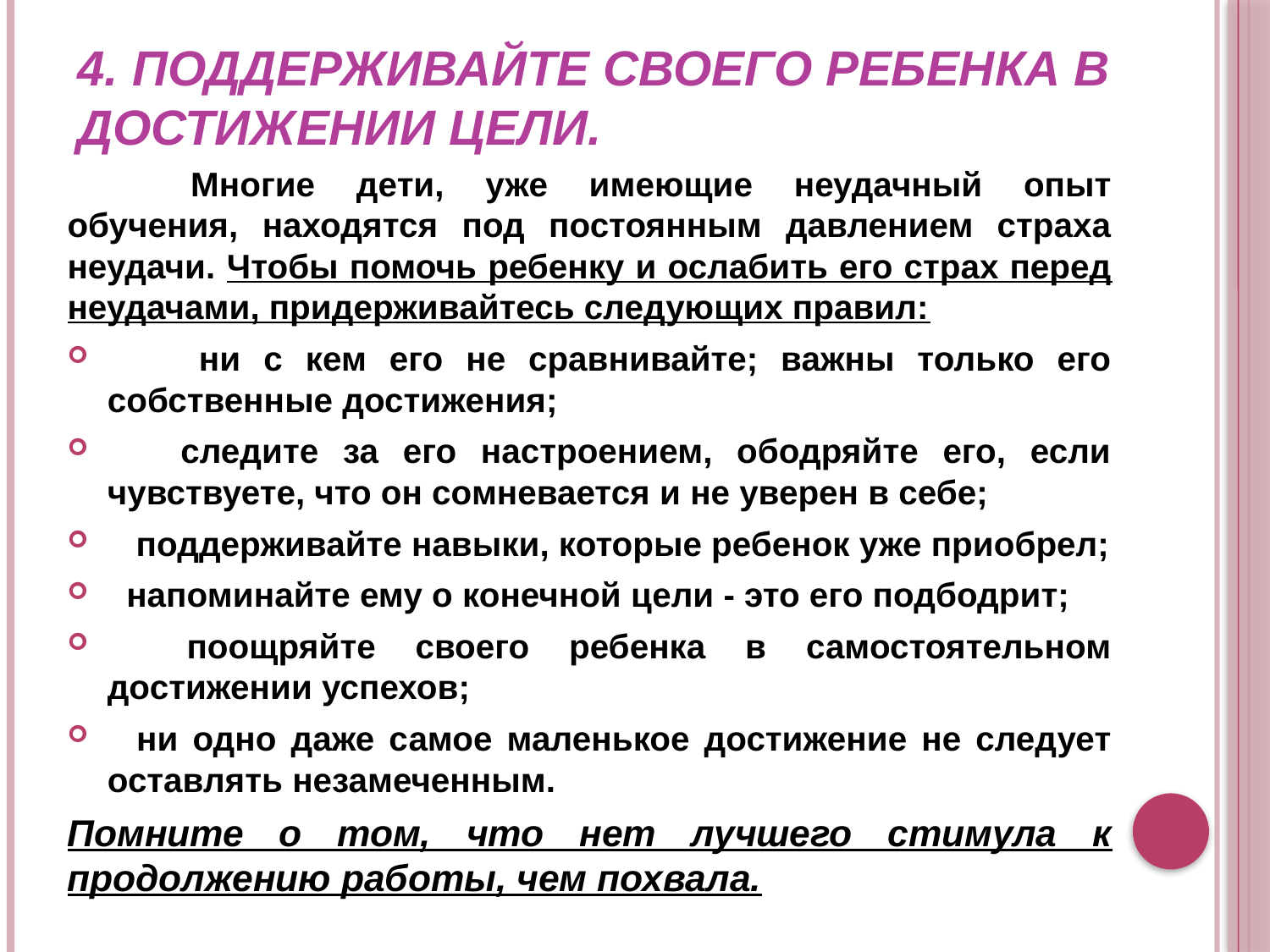

# 4. Поддерживайте своего ребенка в достижении цели.
	Многие дети, уже имеющие неудачный опыт обучения, находятся под постоянным давлением страха неудачи. Чтобы помочь ребенку и ослабить его страх перед неудачами, придерживайтесь следующих правил:
    ни с кем его не сравнивайте; важны только его собственные достижения;
   следите за его настроением, ободряйте его, если чувствуете, что он сомневается и не уверен в себе;
   поддерживайте навыки, которые ребенок уже приобрел;
  напоминайте ему о конечной цели - это его подбодрит;
  поощряйте своего ребенка в самостоятельном достижении успехов;
  ни одно даже самое маленькое достижение не следует оставлять незамеченным.
Помните о том, что нет лучшего стимула к продолжению работы, чем похвала.